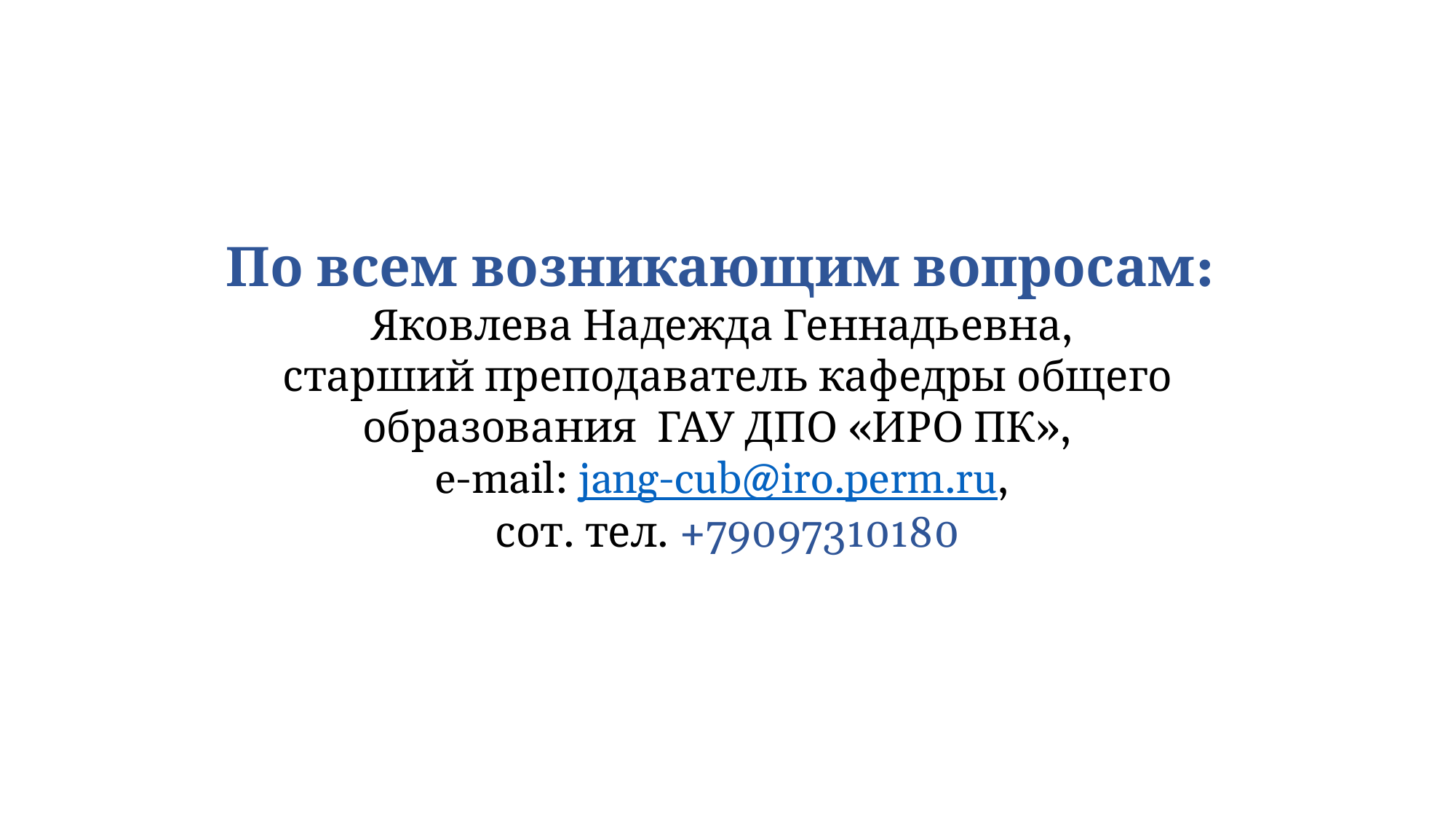

По всем возникающим вопросам:
Яковлева Надежда Геннадьевна,
старший преподаватель кафедры общего образования  ГАУ ДПО «ИРО ПК»,
e-mail: jang-cub@iro.perm.ru,
сот. тел. +79097310180